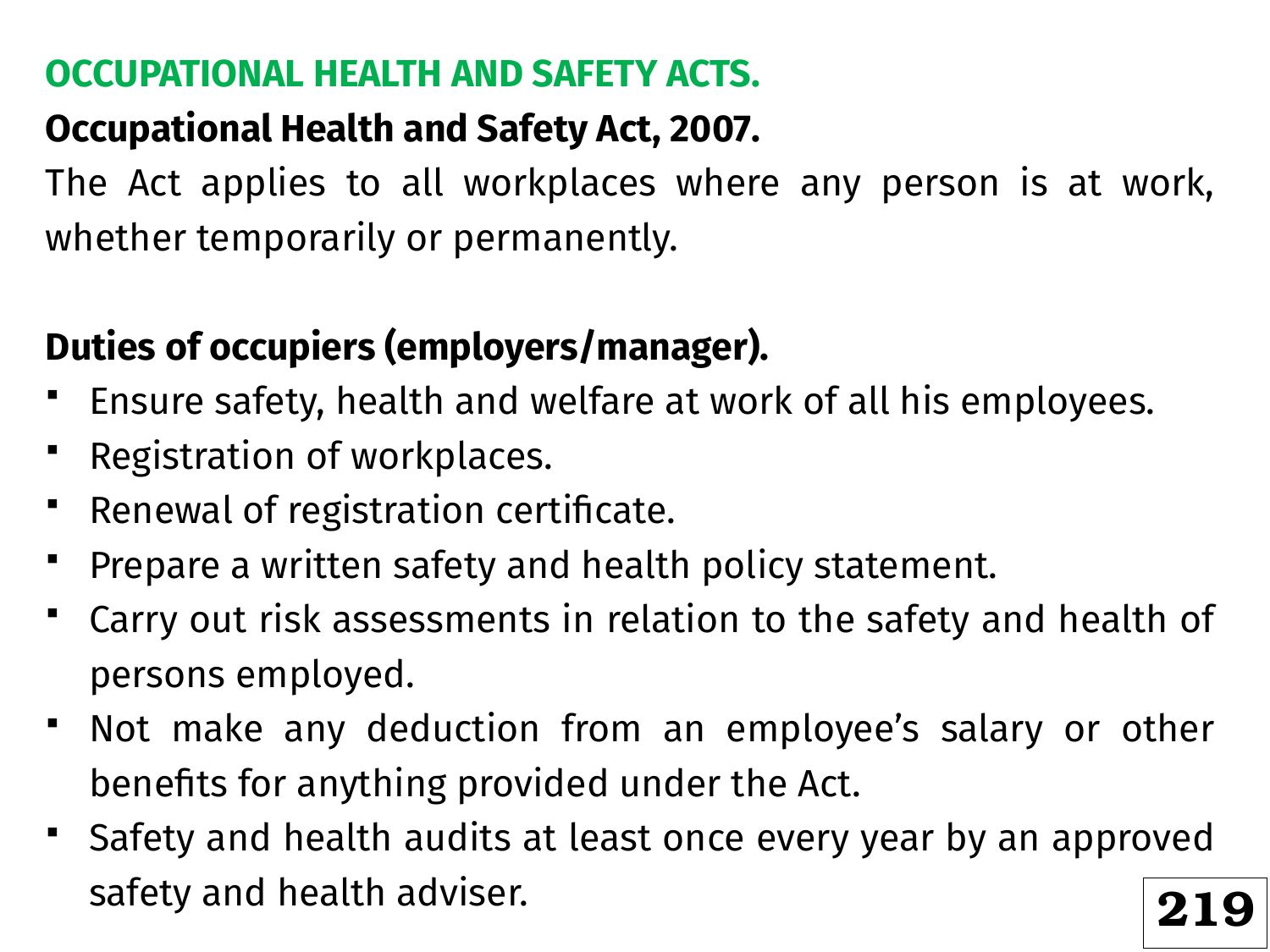

OCCUPATIONAL HEALTH AND SAFETY ACTS.
Occupational Health and Safety Act, 2007.
The Act applies to all workplaces where any person is at work, whether temporarily or permanently.

Duties of occupiers (employers/manager).
Ensure safety, health and welfare at work of all his employees.
Registration of workplaces.
Renewal of registration certificate.
Prepare a written safety and health policy statement.
Carry out risk assessments in relation to the safety and health of persons employed.
Not make any deduction from an employee’s salary or other benefits for anything provided under the Act.
Safety and health audits at least once every year by an approved safety and health adviser.

219